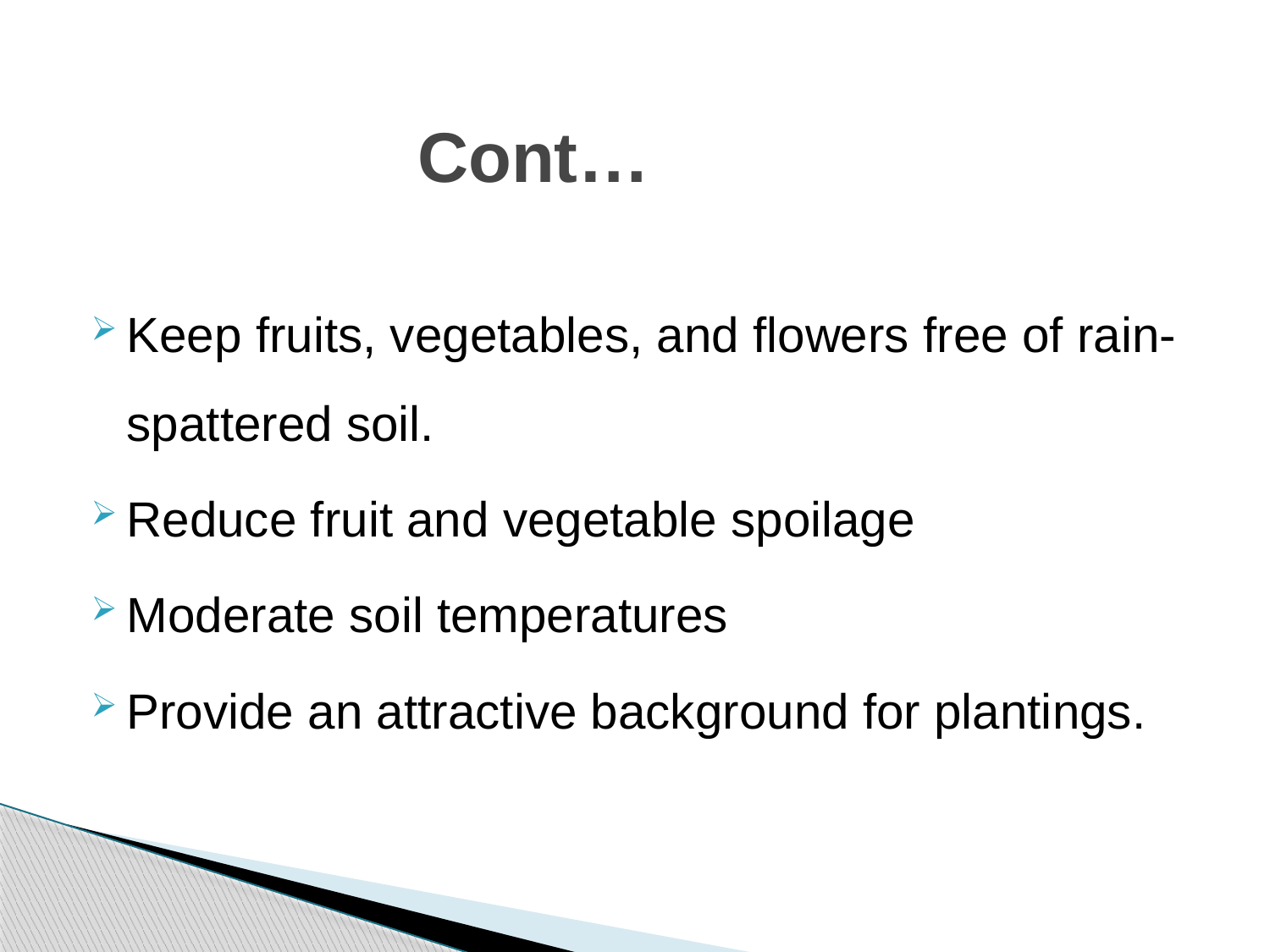

# Cont…

Keep fruits, vegetables, and flowers free of rain-spattered soil.
Reduce fruit and vegetable spoilage
Moderate soil temperatures
Provide an attractive background for plantings.